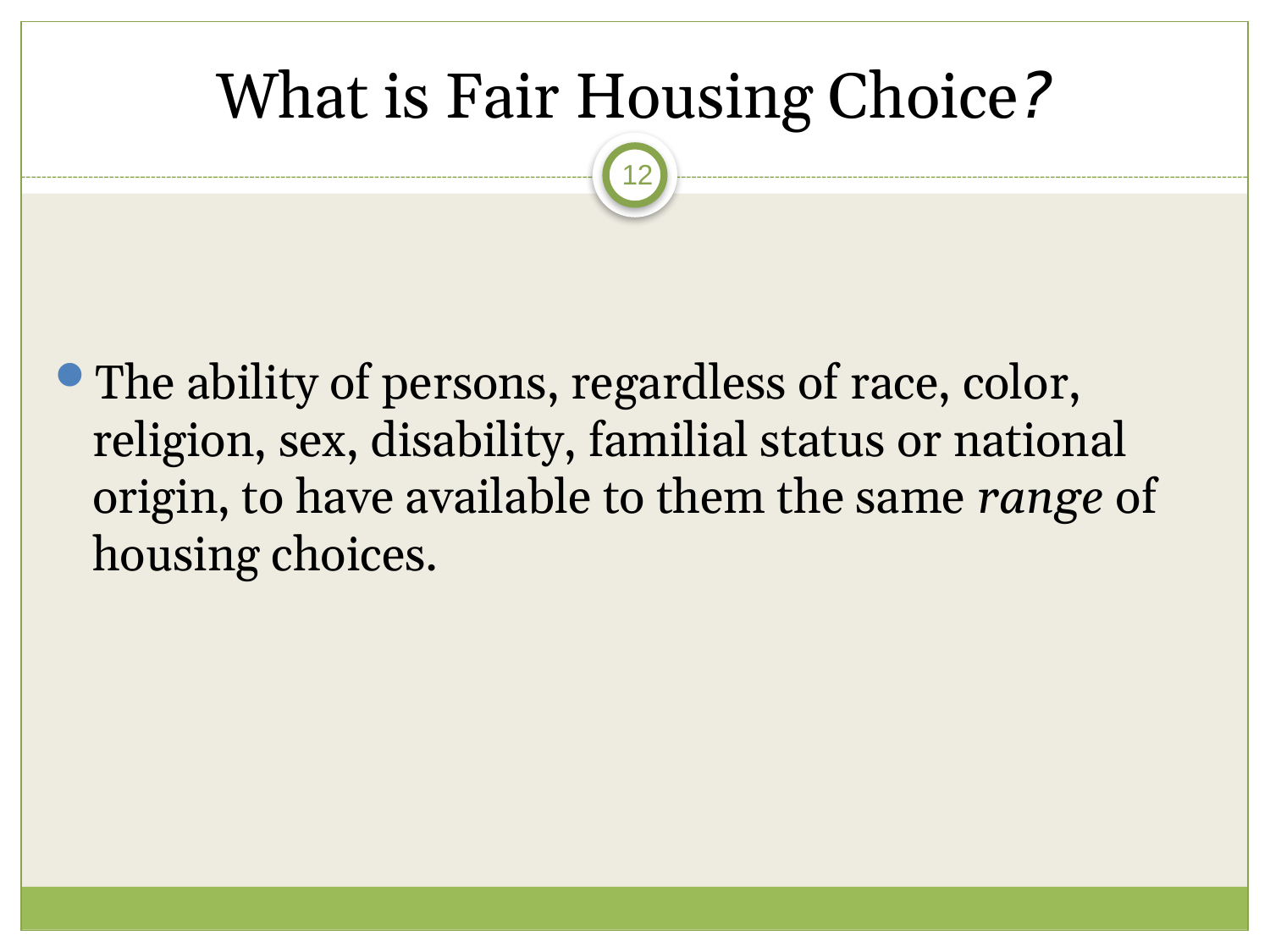

# What is Fair Housing Choice?
12

The ability of persons, regardless of race, color, religion, sex, disability, familial status or national origin, to have available to them the same range of housing choices.